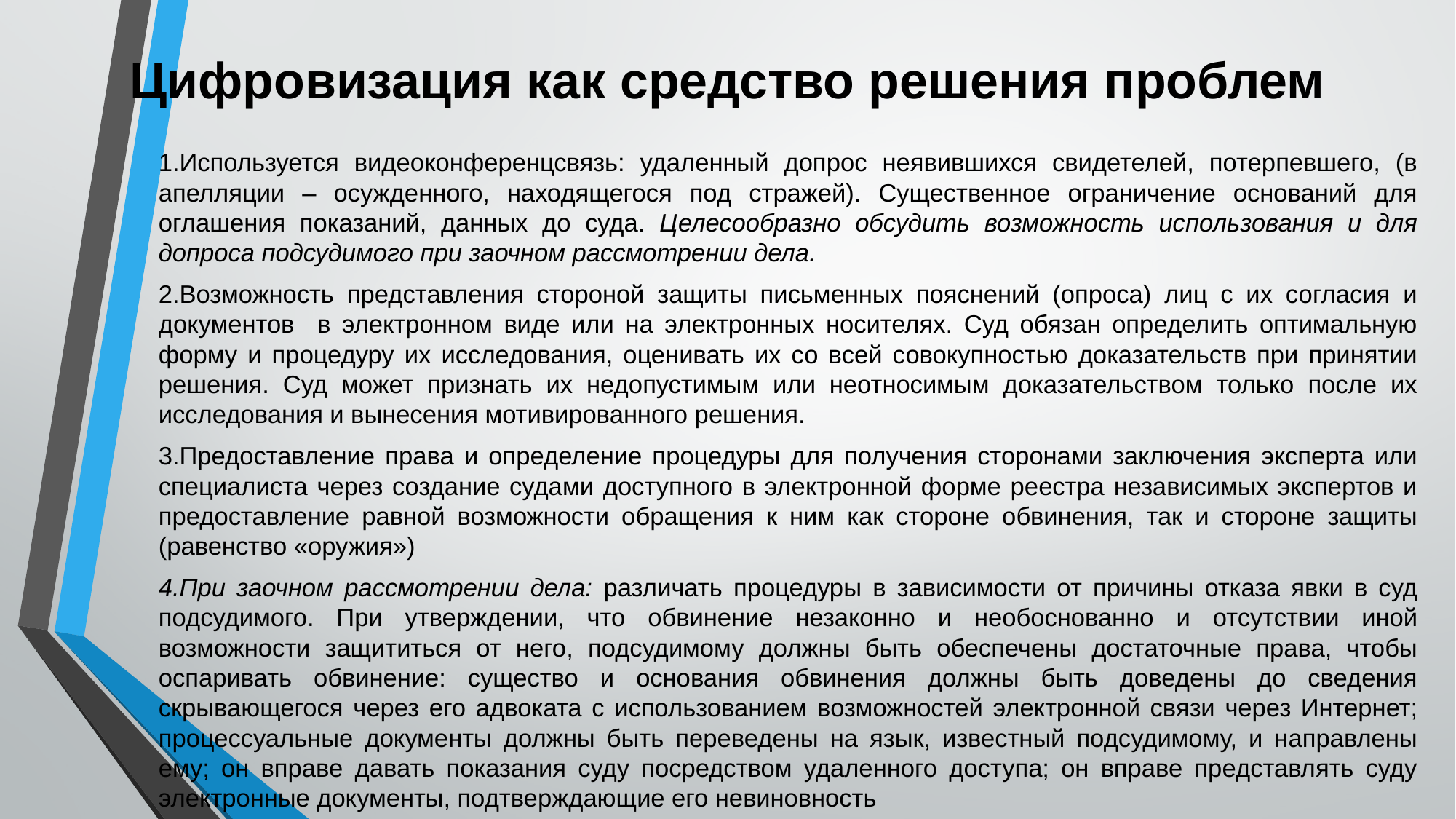

# Цифровизация как средство решения проблем
1.Используется видеоконференцсвязь: удаленный допрос неявившихся свидетелей, потерпевшего, (в апелляции – осужденного, находящегося под стражей). Существенное ограничение оснований для оглашения показаний, данных до суда. Целесообразно обсудить возможность использования и для допроса подсудимого при заочном рассмотрении дела.
2.Возможность представления стороной защиты письменных пояснений (опроса) лиц с их согласия и документов  в электронном виде или на электронных носителях. Суд обязан определить оптимальную форму и процедуру их исследования, оценивать их со всей совокупностью доказательств при принятии решения. Суд может признать их недопустимым или неотносимым доказательством только после их исследования и вынесения мотивированного решения.
3.Предоставление права и определение процедуры для получения сторонами заключения эксперта или специалиста через создание судами доступного в электронной форме реестра независимых экспертов и предоставление равной возможности обращения к ним как стороне обвинения, так и стороне защиты (равенство «оружия»)
4.При заочном рассмотрении дела: различать процедуры в зависимости от причины отказа явки в суд подсудимого. При утверждении, что обвинение незаконно и необоснованно и отсутствии иной возможности защититься от него, подсудимому должны быть обеспечены достаточные права, чтобы оспаривать обвинение: существо и основания обвинения должны быть доведены до сведения скрывающегося через его адвоката с использованием возможностей электронной связи через Интернет; процессуальные документы должны быть переведены на язык, известный подсудимому, и направлены ему; он вправе давать показания суду посредством удаленного доступа; он вправе представлять суду электронные документы, подтверждающие его невиновность